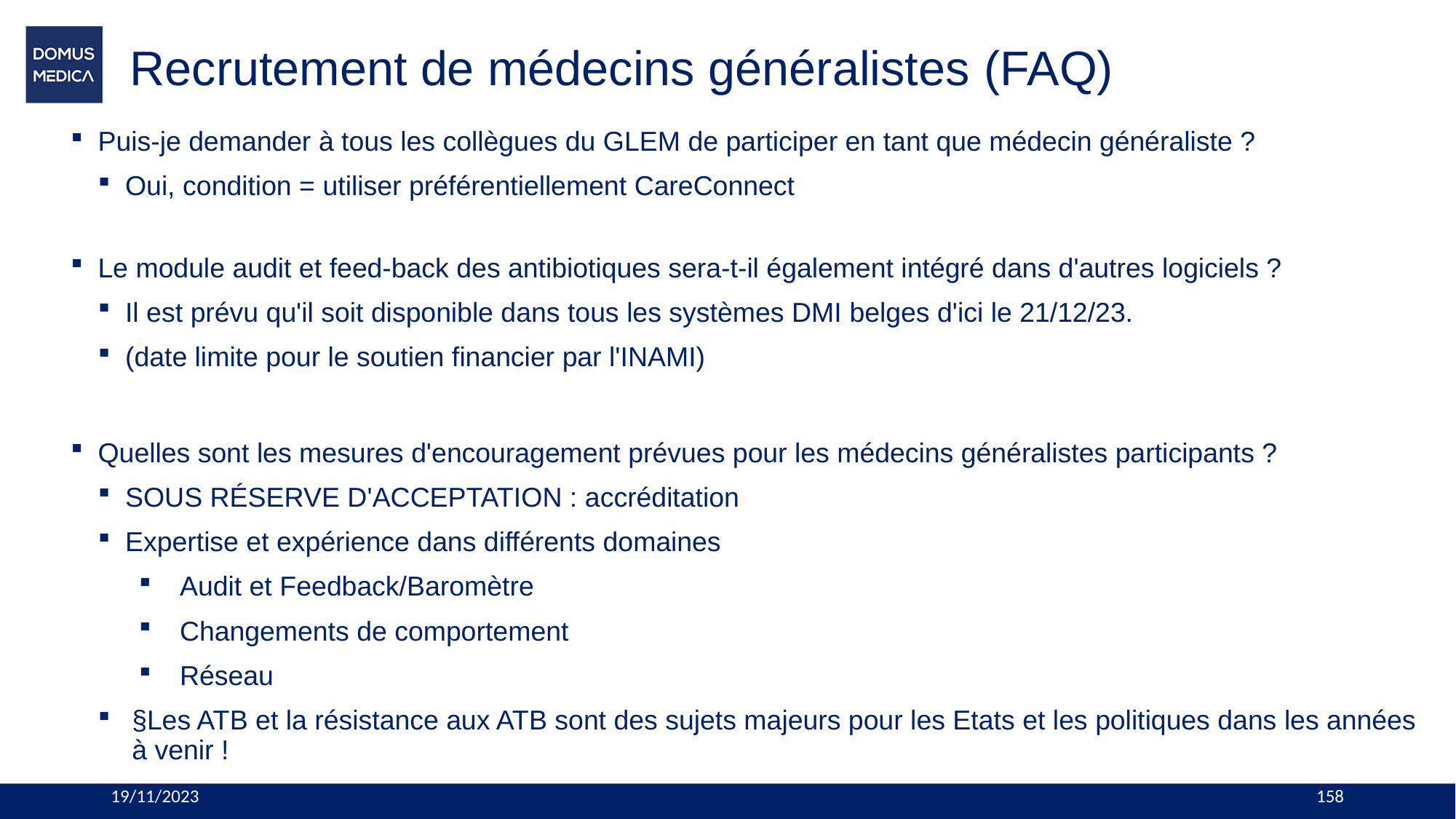

# Recrutement de médecins généralistes (FAQ)
Puis-je demander à tous les collègues du GLEM de participer en tant que médecin généraliste ?
Oui, condition = utiliser préférentiellement CareConnect

Le module audit et feed-back des antibiotiques sera-t-il également intégré dans d'autres logiciels ?
Il est prévu qu'il soit disponible dans tous les systèmes DMI belges d'ici le 21/12/23.
(date limite pour le soutien financier par l'INAMI)

Quelles sont les mesures d'encouragement prévues pour les médecins généralistes participants ?
SOUS RÉSERVE D'ACCEPTATION : accréditation
Expertise et expérience dans différents domaines
Audit et Feedback/Baromètre
Changements de comportement
Réseau
§Les ATB et la résistance aux ATB sont des sujets majeurs pour les Etats et les politiques dans les années à venir !

19/11/2023
158